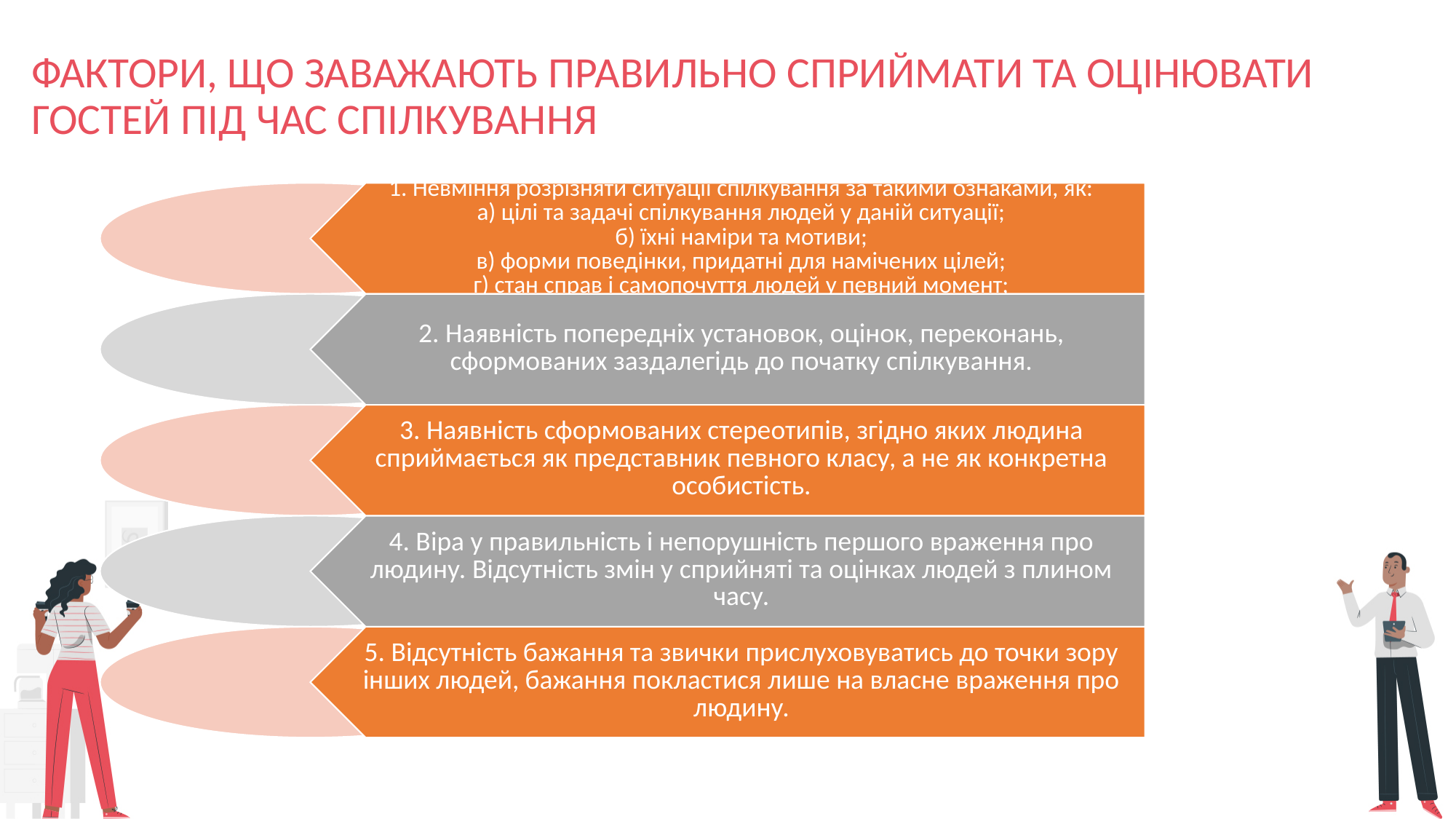

# ФАКТОРИ, ЩО ЗАВАЖАЮТЬ ПРАВИЛЬНО СПРИЙМАТИ ТА ОЦІНЮВАТИ ГОСТЕЙ ПІД ЧАС СПІЛКУВАННЯ
1. Невміння розрізняти ситуації спілкування за такими ознаками, як:
а) цілі та задачі спілкування людей у даній ситуації;
б) їхні наміри та мотиви;
в) форми поведінки, придатні для намічених цілей;
г) стан справ і самопочуття людей у певний момент;
2. Наявність попередніх установок, оцінок, переконань, сформованих заздалегідь до початку спілкування.
3. Наявність сформованих стереотипів, згідно яких людина сприймається як представник певного класу, а не як конкретна особистість.
4. Віра у правильність і непорушність першого враження про людину. Відсутність змін у сприйняті та оцінках людей з плином часу.
5. Відсутність бажання та звички прислуховуватись до точки зору інших людей, бажання покластися лише на власне враження про людину.